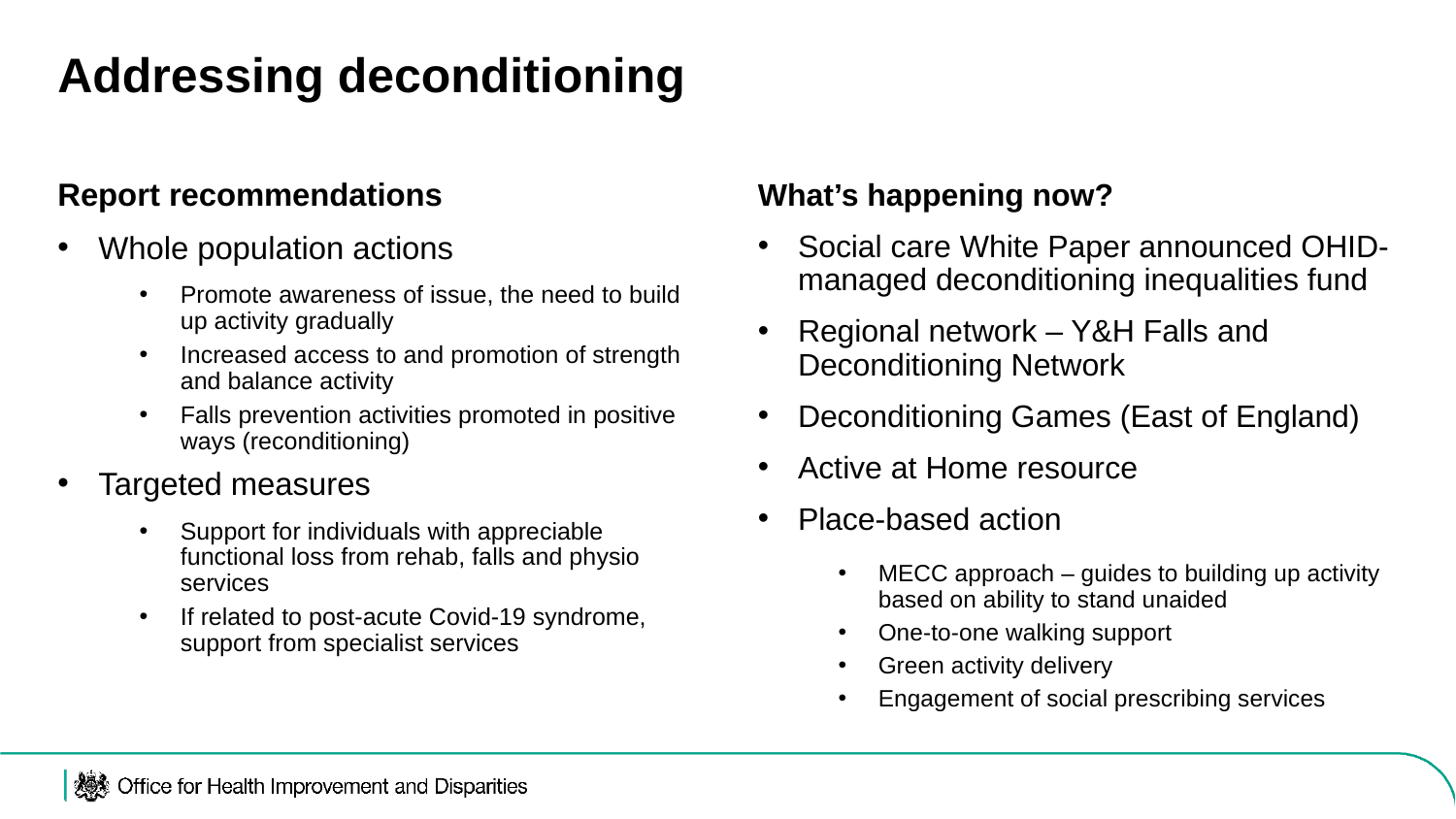

# Addressing deconditioning
Report recommendations
Whole population actions
Promote awareness of issue, the need to build up activity gradually
Increased access to and promotion of strength and balance activity
Falls prevention activities promoted in positive ways (reconditioning)
Targeted measures
Support for individuals with appreciable functional loss from rehab, falls and physio services
If related to post-acute Covid-19 syndrome, support from specialist services
What’s happening now?
Social care White Paper announced OHID-managed deconditioning inequalities fund
Regional network – Y&H Falls and Deconditioning Network
Deconditioning Games (East of England)
Active at Home resource
Place-based action
MECC approach – guides to building up activity based on ability to stand unaided
One-to-one walking support
Green activity delivery
Engagement of social prescribing services